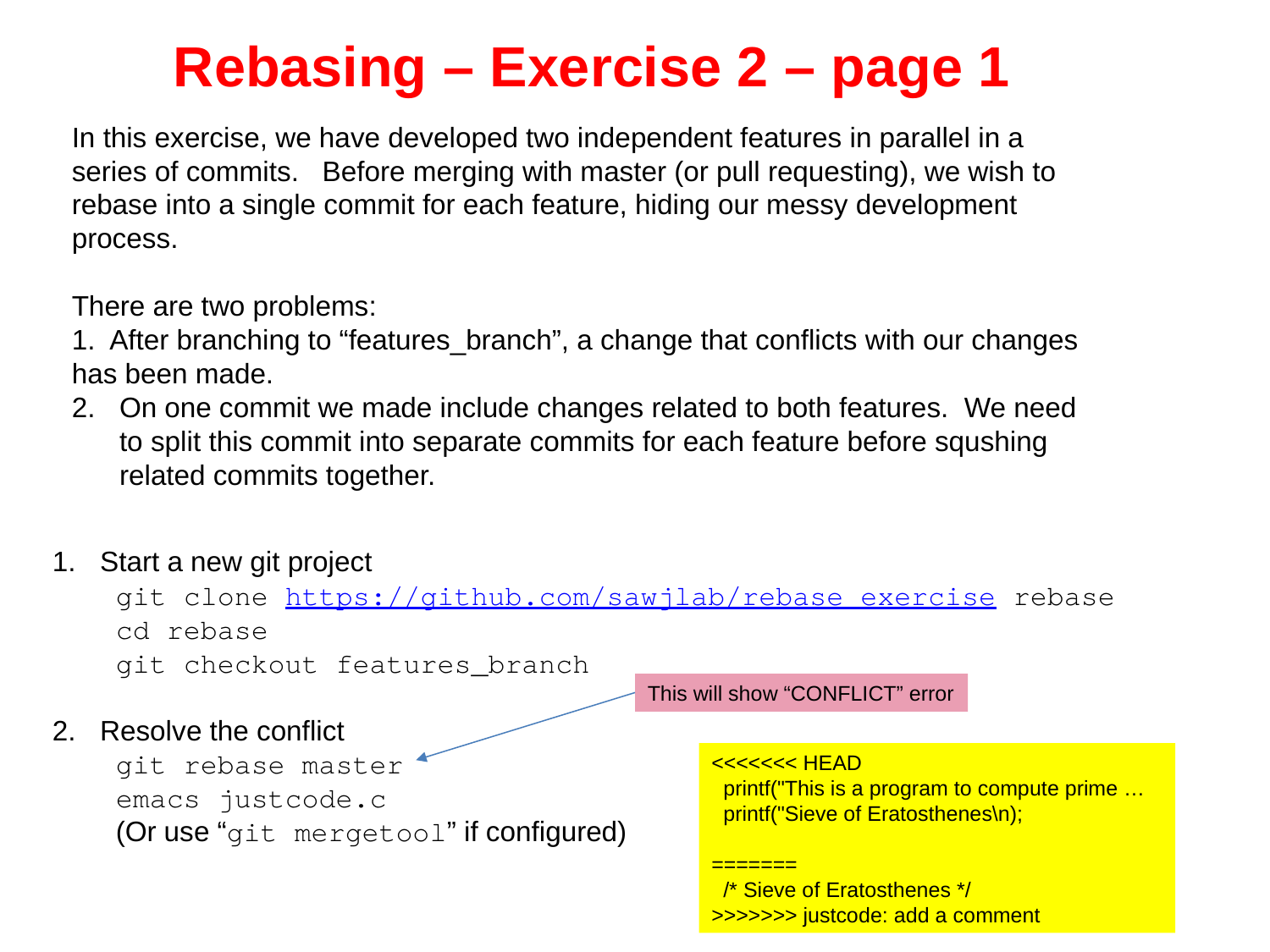

Rebasing – Exercise 2 – page 1
In this exercise, we have developed two independent features in parallel in a series of commits.   Before merging with master (or pull requesting), we wish to rebase into a single commit for each feature, hiding our messy development process.

There are two problems:
1.  After branching to “features_branch”, a change that conflicts with our changes has been made.
On one commit we made include changes related to both features.  We need to split this commit into separate commits for each feature before squshing related commits together.

Start a new git project
git clone https://github.com/sawjlab/rebase_exercise rebase
cd rebase
git checkout features_branch

Resolve the conflict
git rebase master
emacs justcode.c
(Or use “git mergetool” if configured)

This will show “CONFLICT” error
<<<<<<< HEAD
  printf("This is a program to compute prime …
  printf("Sieve of Eratosthenes\n);

=======
  /* Sieve of Eratosthenes */
>>>>>>> justcode: add a comment